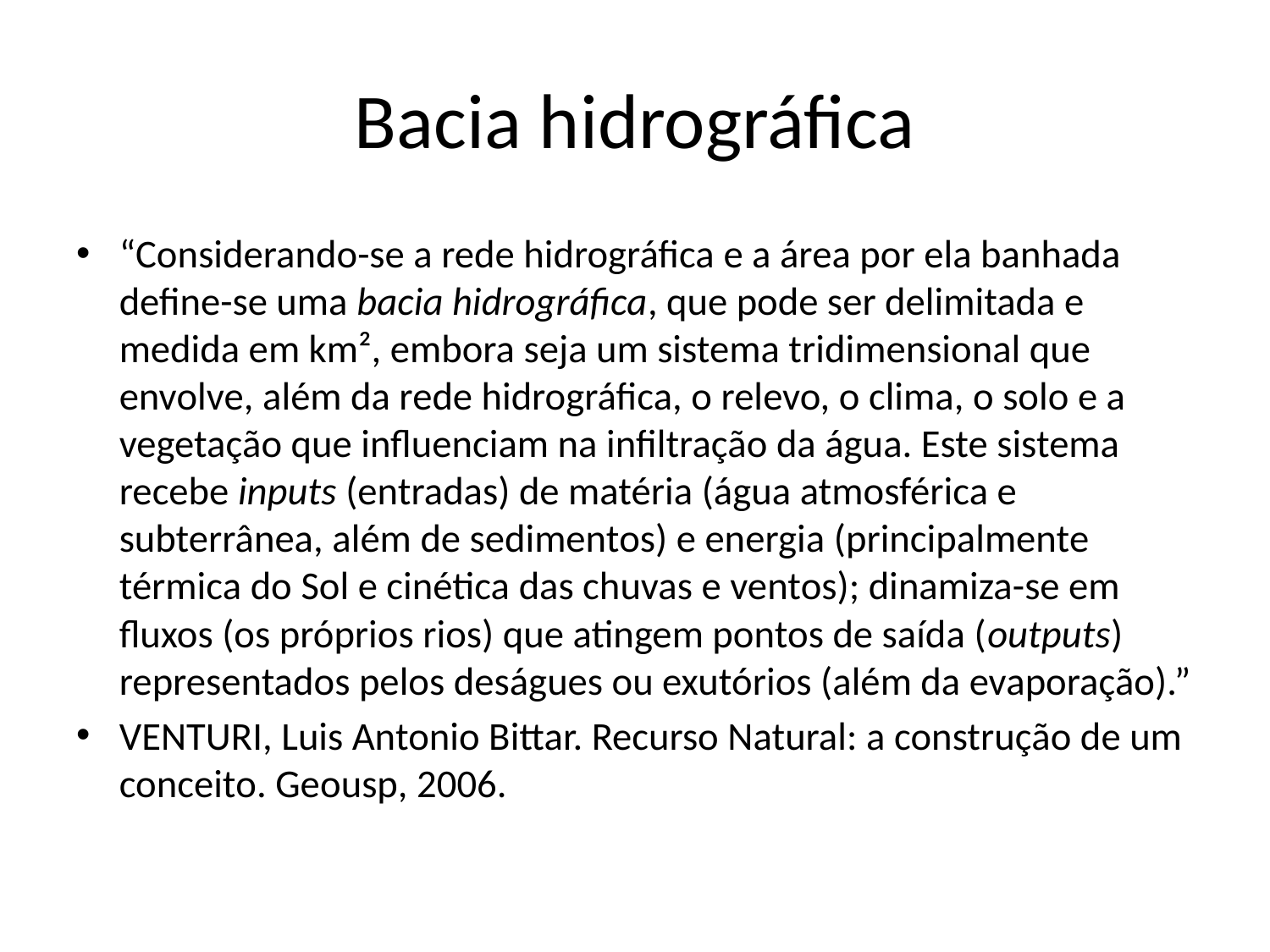

# Bacia hidrográfica
“Considerando-se a rede hidrográfica e a área por ela banhada define-se uma bacia hidrográfica, que pode ser delimitada e medida em km², embora seja um sistema tridimensional que envolve, além da rede hidrográfica, o relevo, o clima, o solo e a vegetação que influenciam na infiltração da água. Este sistema recebe inputs (entradas) de matéria (água atmosférica e subterrânea, além de sedimentos) e energia (principalmente térmica do Sol e cinética das chuvas e ventos); dinamiza-se em fluxos (os próprios rios) que atingem pontos de saída (outputs) representados pelos deságues ou exutórios (além da evaporação).”
VENTURI, Luis Antonio Bittar. Recurso Natural: a construção de um conceito. Geousp, 2006.